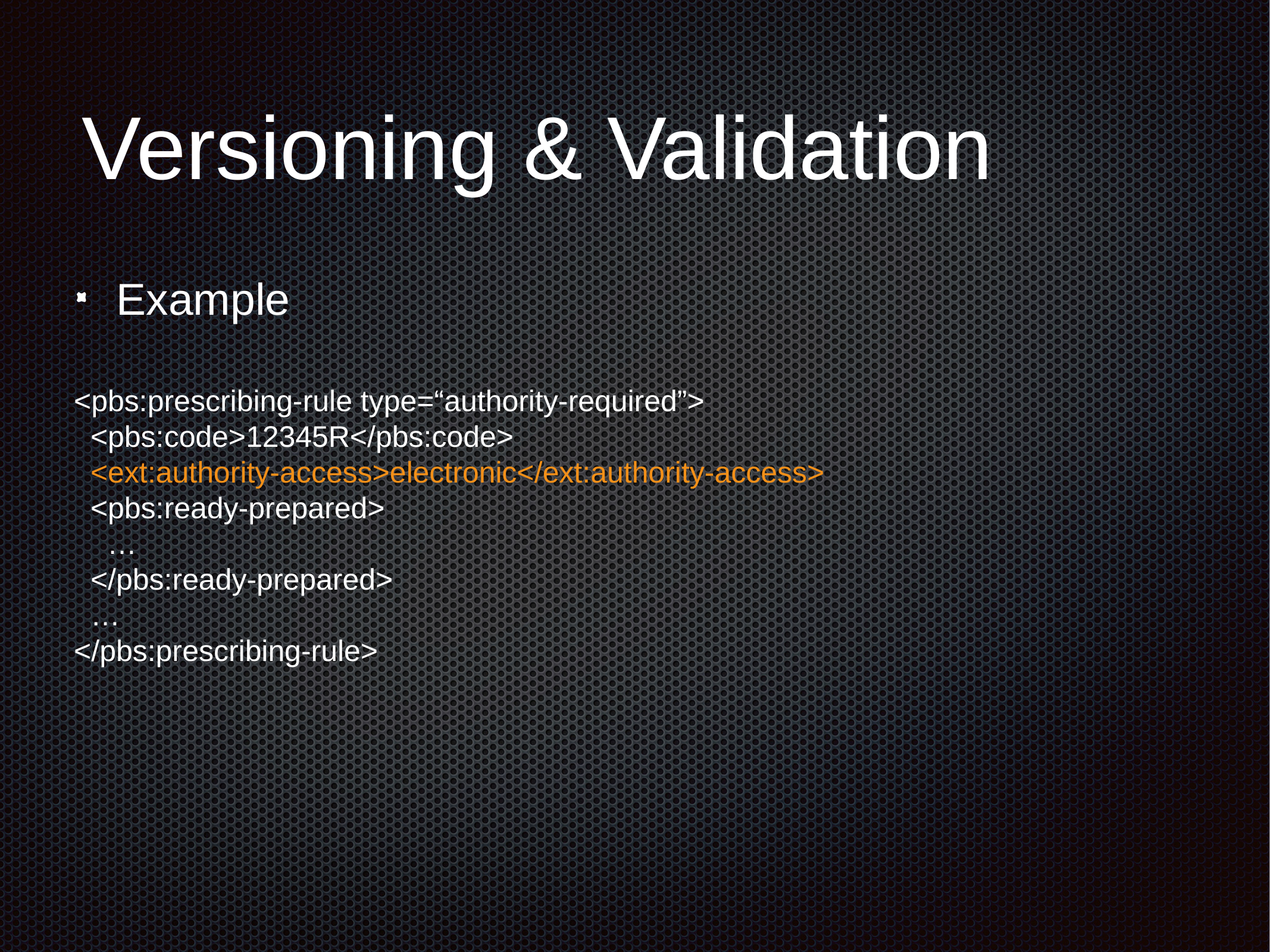

# Versioning & Validation
Example
<pbs:prescribing-rule type=“authority-required”>
  <pbs:code>12345R</pbs:code>
  <ext:authority-access>electronic</ext:authority-access>
  <pbs:ready-prepared>
    …
  </pbs:ready-prepared>
  …
</pbs:prescribing-rule>